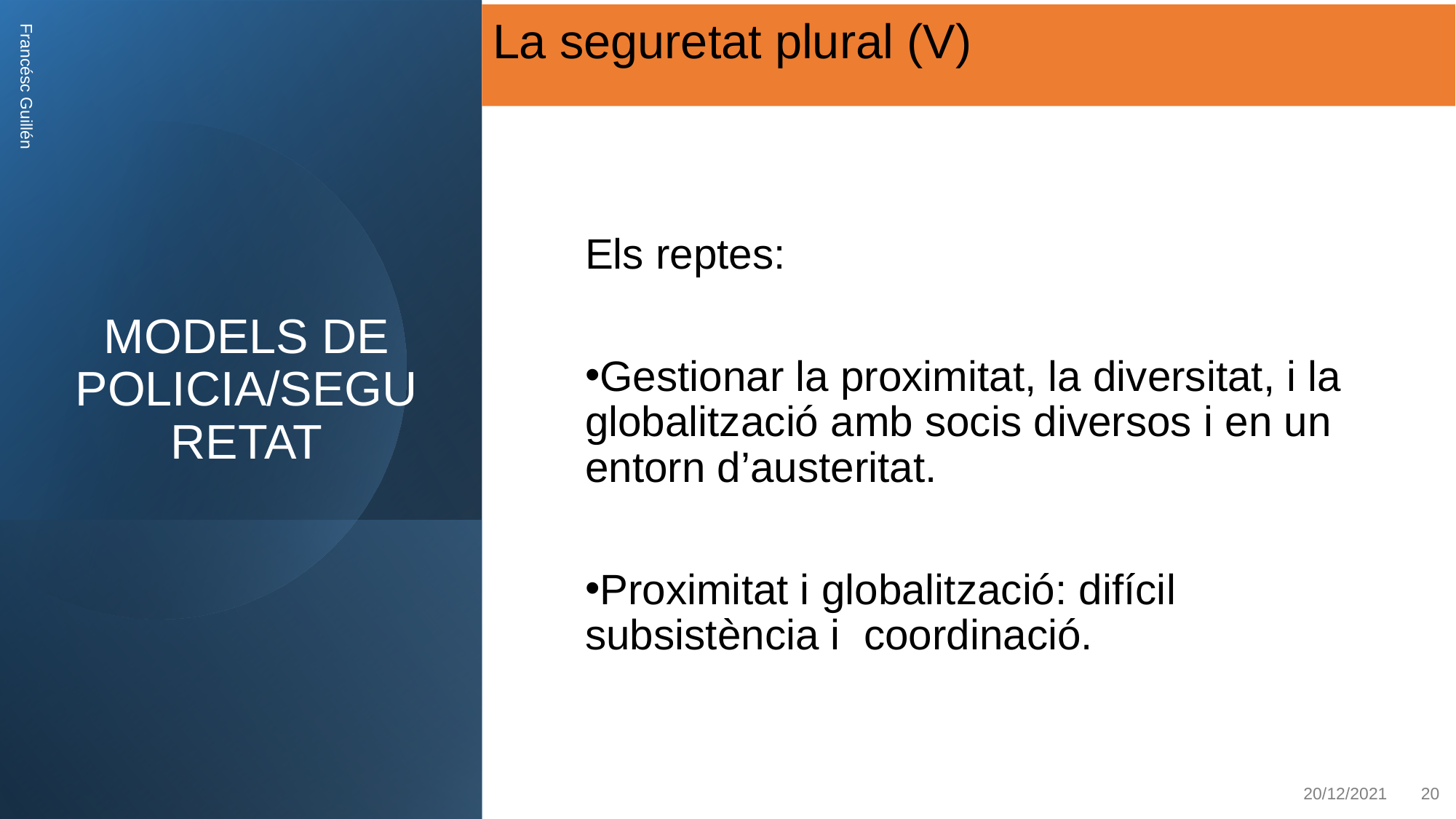

La seguretat plural (V)

MODELS DE POLICIA/SEGURETAT

Els reptes:

Gestionar la proximitat, la diversitat, i la globalització amb socis diversos i en un entorn d’austeritat.

Proximitat i globalització: difícil subsistència i  coordinació.

Francésc Guillén

20/12/2021
20